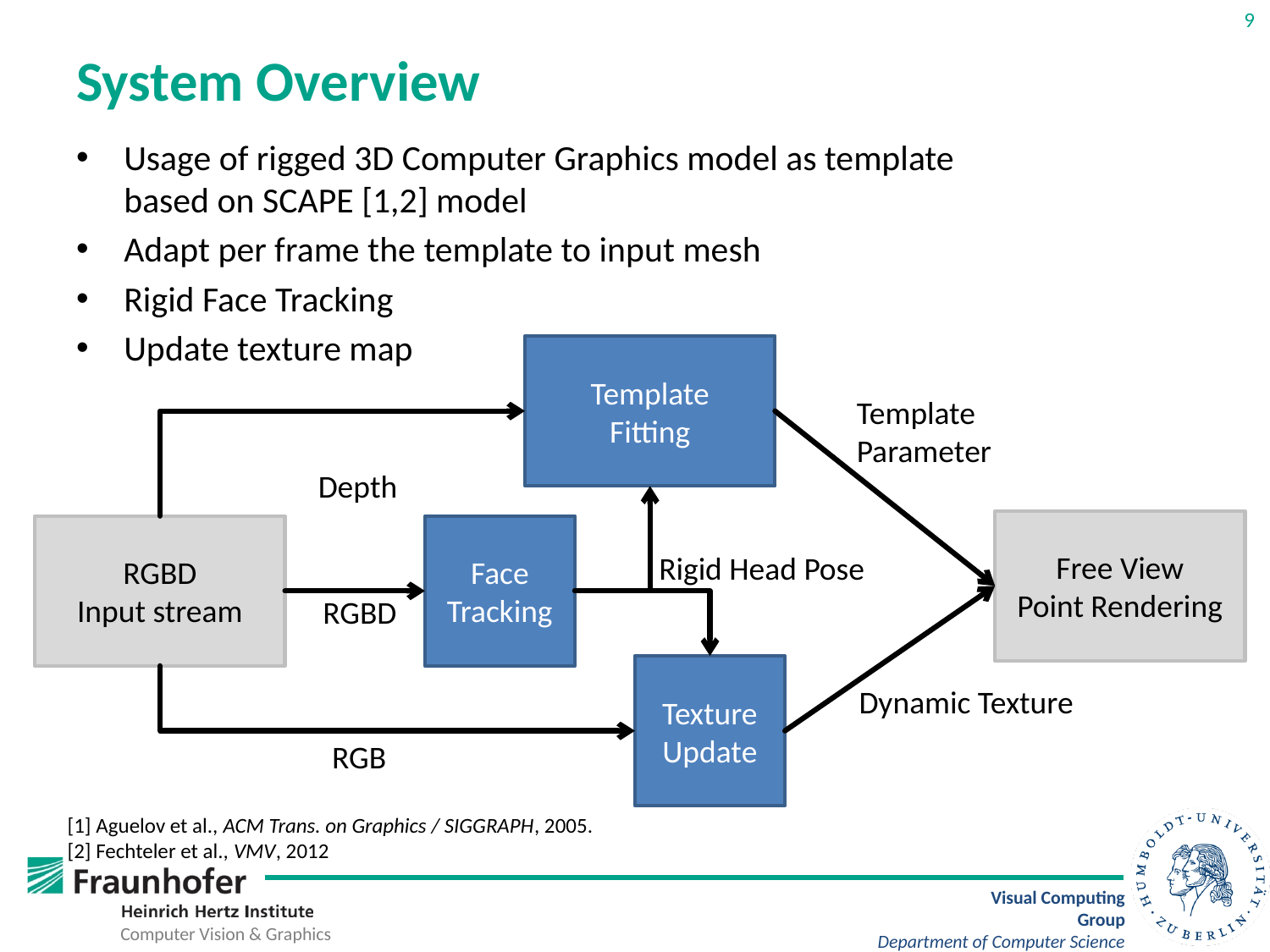

9
# System Overview
Usage of rigged 3D Computer Graphics model as template
based on SCAPE [1,2] model
Adapt per frame the template to input mesh
Rigid Face Tracking
Update texture map
Template
Fitting
Template
Parameter
Depth
Free View
Point Rendering
RGBD
Input stream
Face
Tracking
Rigid Head Pose
RGBD
Texture
Update
Dynamic Texture
RGB
[1] Aguelov et al., ACM Trans. on Graphics / SIGGRAPH, 2005.
[2] Fechteler et al., VMV, 2012